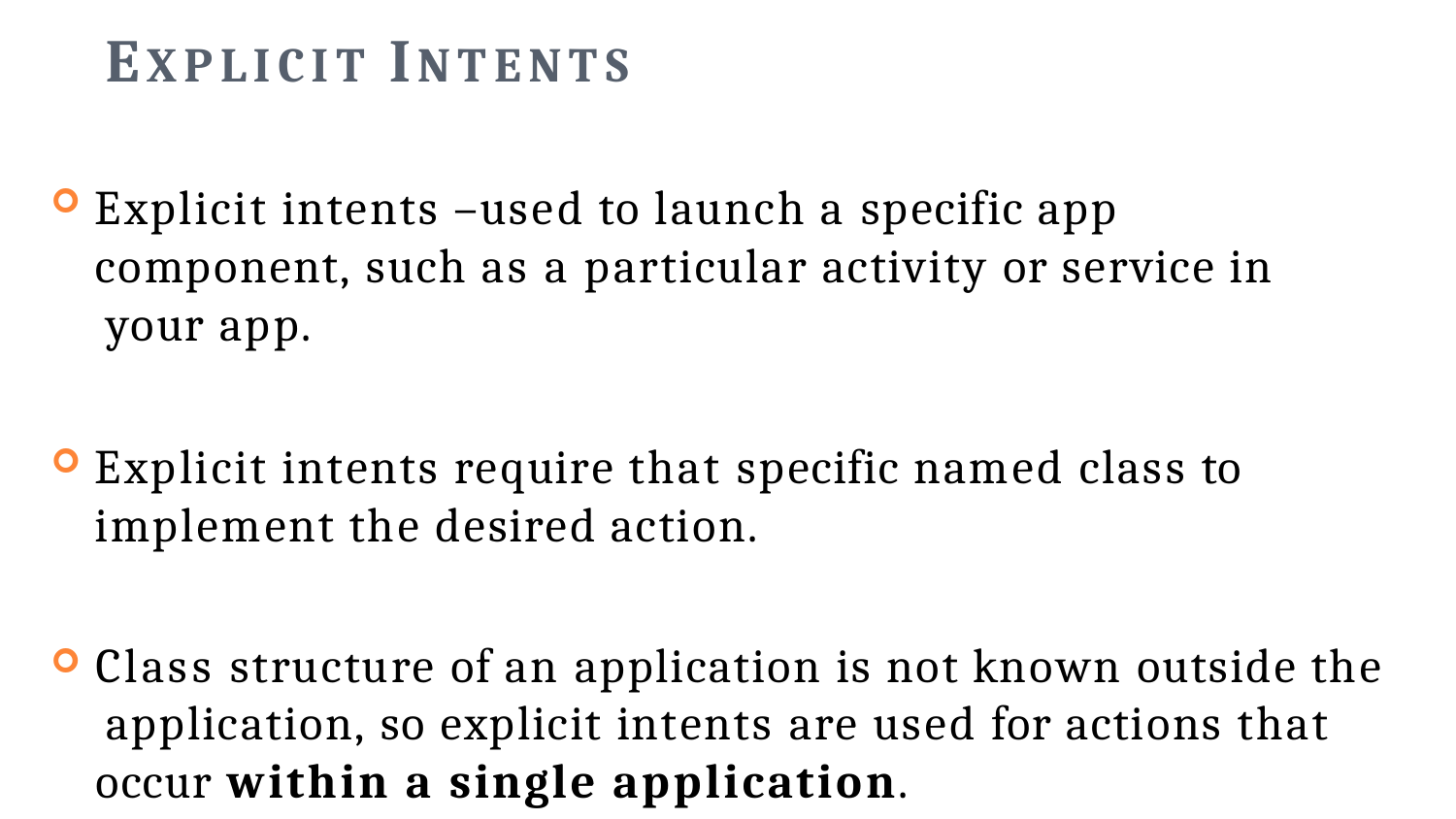

# EXPLICIT INTENTS
Explicit intents –used to launch a specific app  component, such as a particular activity or service in  your app.

Explicit intents require that specific named class to
implement the desired action.

Class structure of an application is not known outside the  application, so explicit intents are used for actions that  occur within a single application.